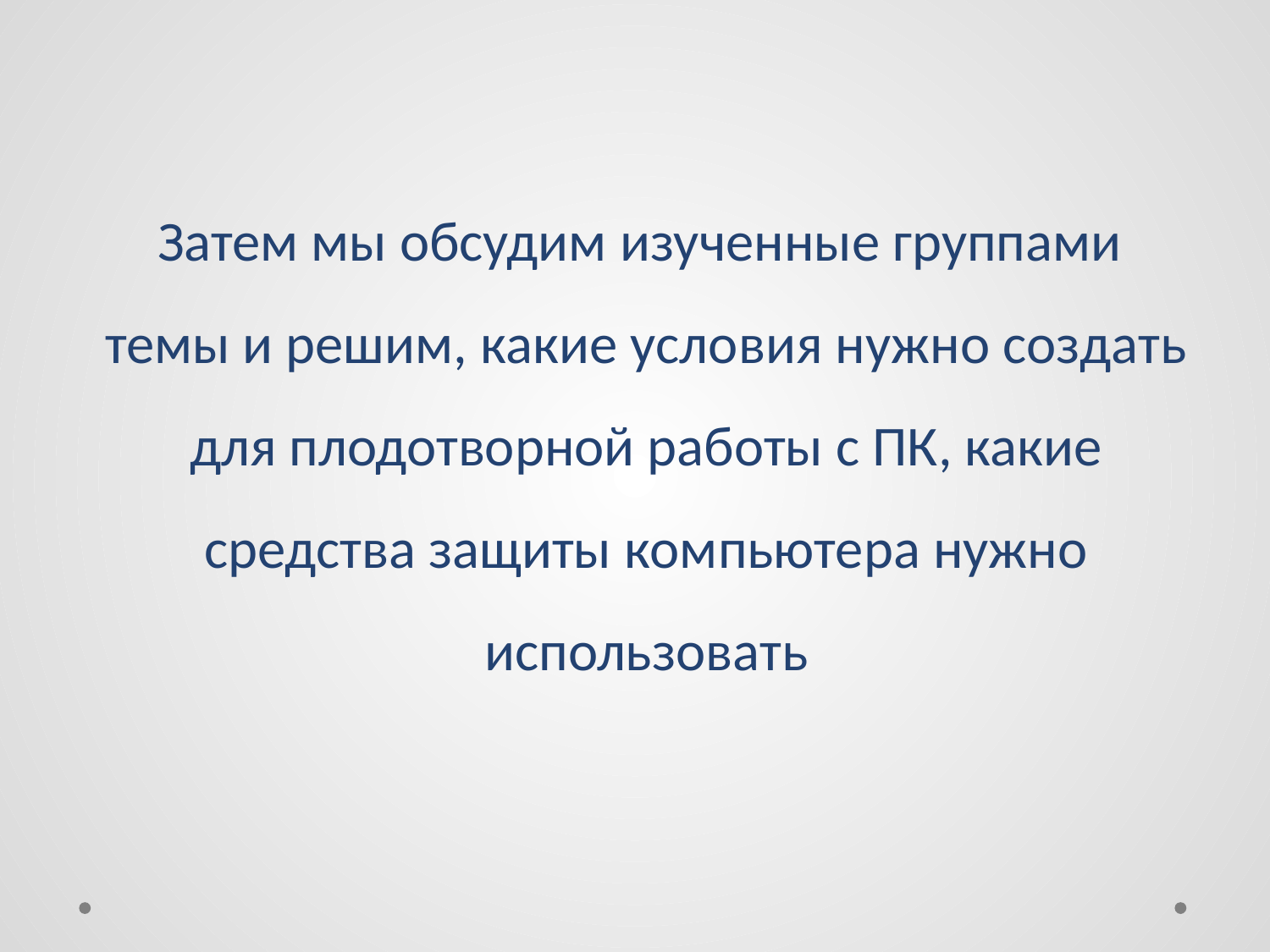

# Затем мы обсудим изученные группами темы и решим, какие условия нужно создать для плодотворной работы с ПК, какие средства защиты компьютера нужно использовать